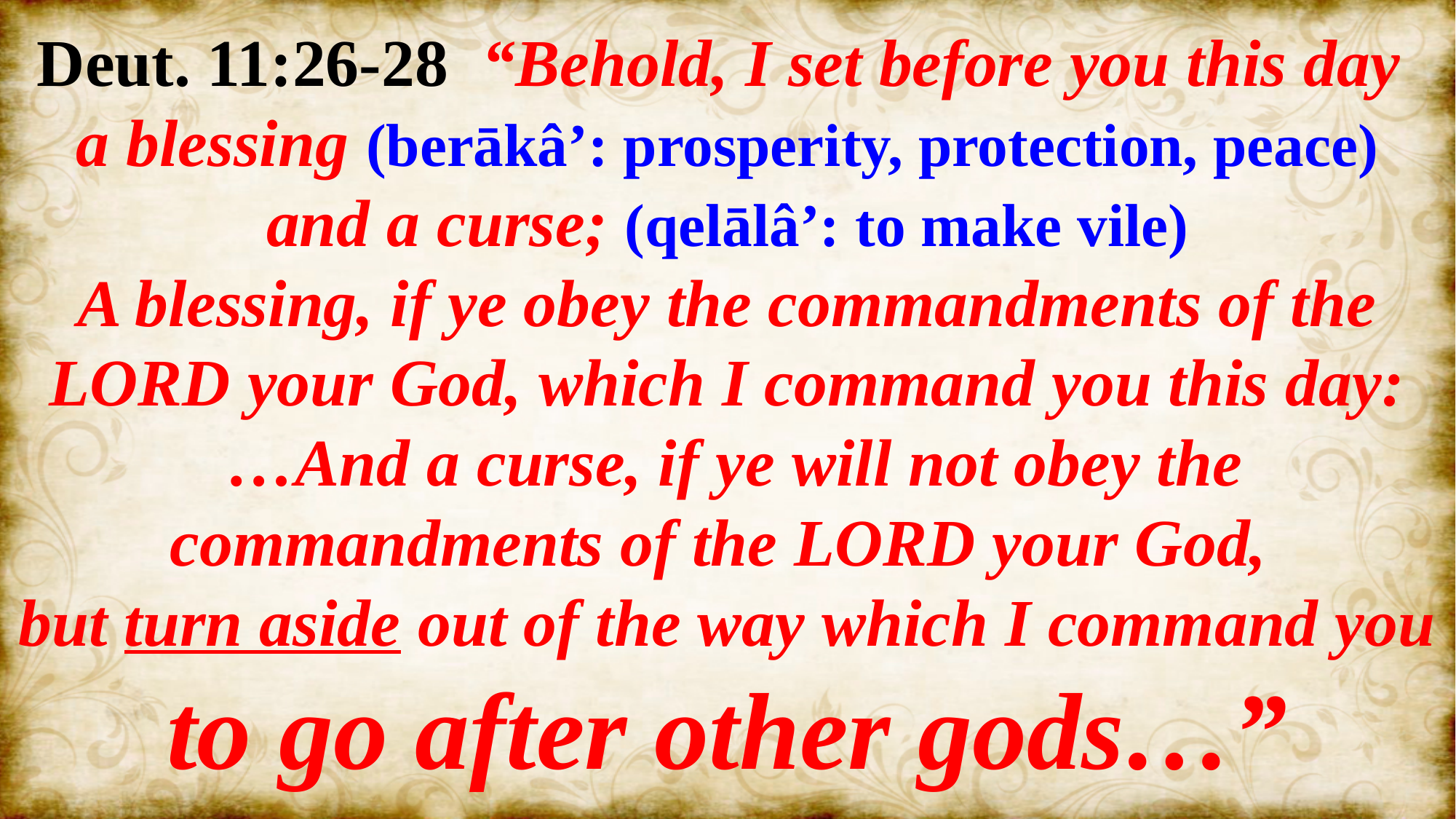

Deut. 11:26-28  “Behold, I set before you this day
a blessing (berākâ’: prosperity, protection, peace)
and a curse; (qelālâ’: to make vile)
A blessing, if ye obey the commandments of the LORD your God, which I command you this day:
 …And a curse, if ye will not obey the commandments of the LORD your God,
but turn aside out of the way which I command you
to go after other gods…”